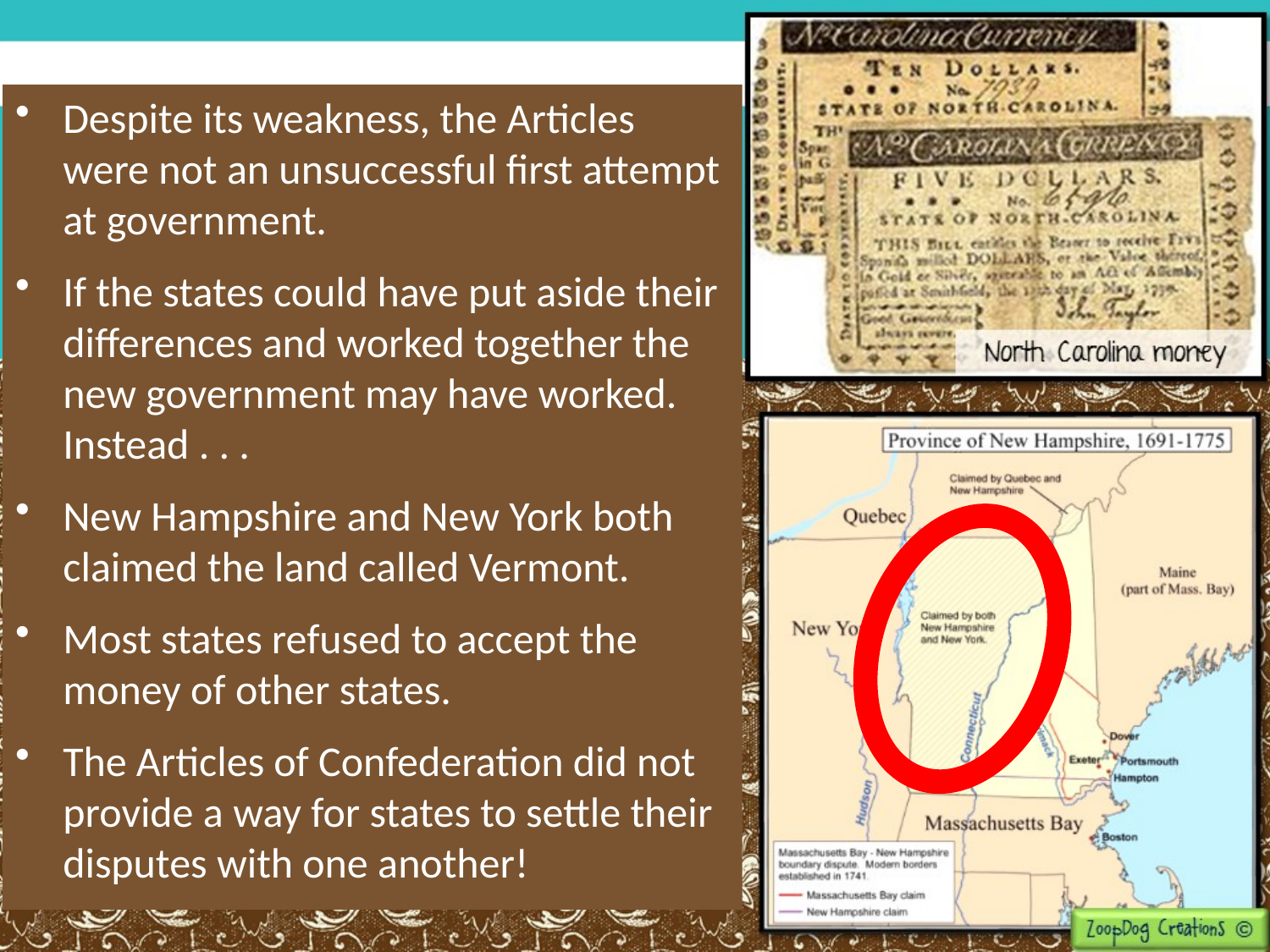

Despite its weakness, the Articles were not an unsuccessful first attempt at government.
If the states could have put aside their differences and worked together the new government may have worked.  Instead . . .
New Hampshire and New York both claimed the land called Vermont.
Most states refused to accept the money of other states.
The Articles of Confederation did not provide a way for states to settle their disputes with one another!